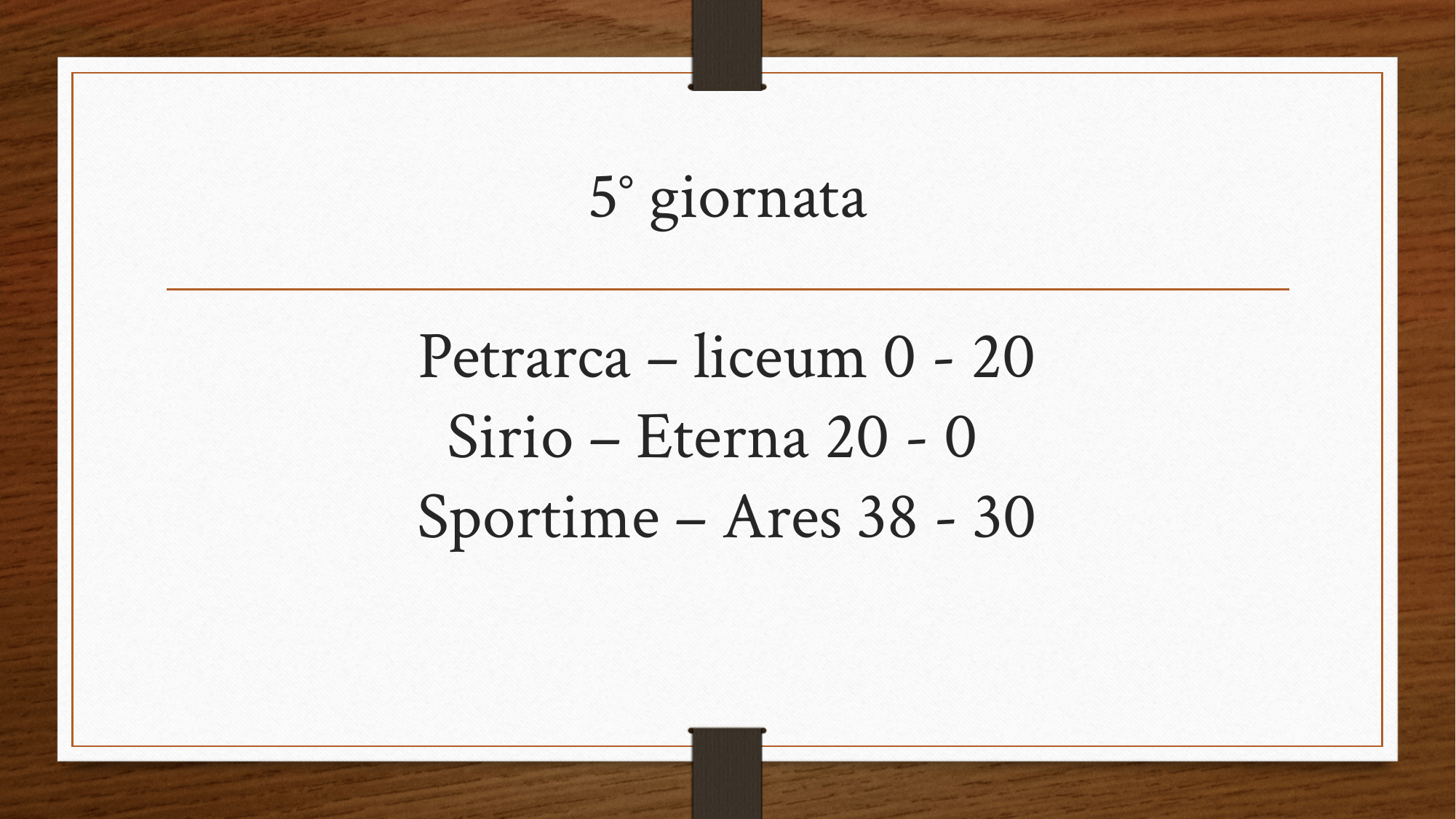

# 5° giornata Petrarca – liceum 0 - 20 Sirio – Eterna 20 - 0 Sportime – Ares 38 - 30